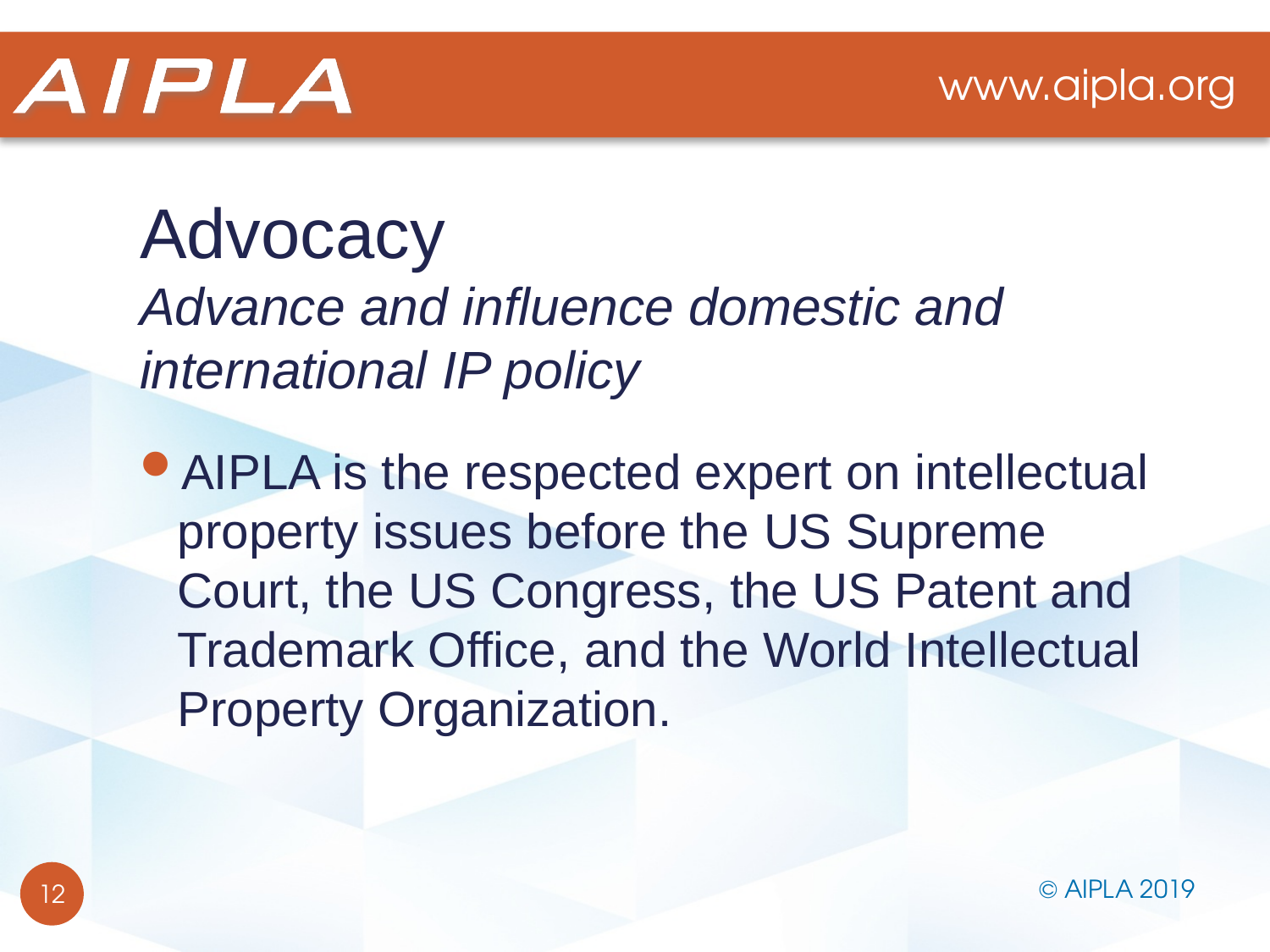

# Advocacy Advance and influence domestic and international IP policy
AIPLA is the respected expert on intellectual property issues before the US Supreme Court, the US Congress, the US Patent and Trademark Office, and the World Intellectual Property Organization.
© AIPLA 2019
12